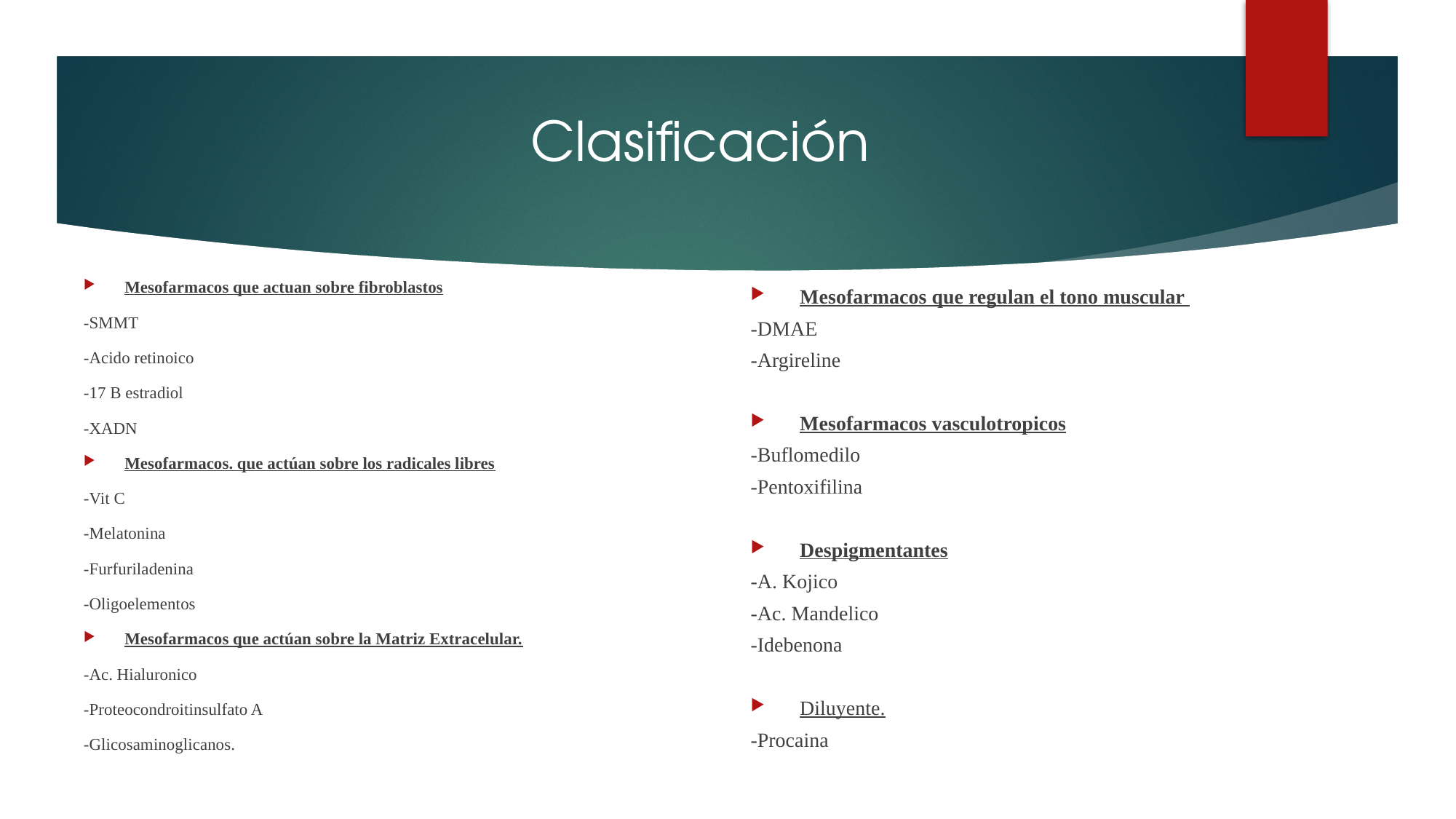

Clasificación

Mesofarmacos que actuan sobre fibroblastos
-SMMT
-Acido retinoico
-17 B estradiol
-XADN
Mesofarmacos. que actúan sobre los radicales libres
-Vit C
-Melatonina
-Furfuriladenina
-Oligoelementos
Mesofarmacos que actúan sobre la Matriz Extracelular.
-Ac. Hialuronico
-Proteocondroitinsulfato A
-Glicosaminoglicanos.

Mesofarmacos que regulan el tono muscular
-DMAE
-Argireline

Mesofarmacos vasculotropicos
-Buflomedilo
-Pentoxifilina

Despigmentantes
-A. Kojico
-Ac. Mandelico
-Idebenona

Diluyente.
-Procaina